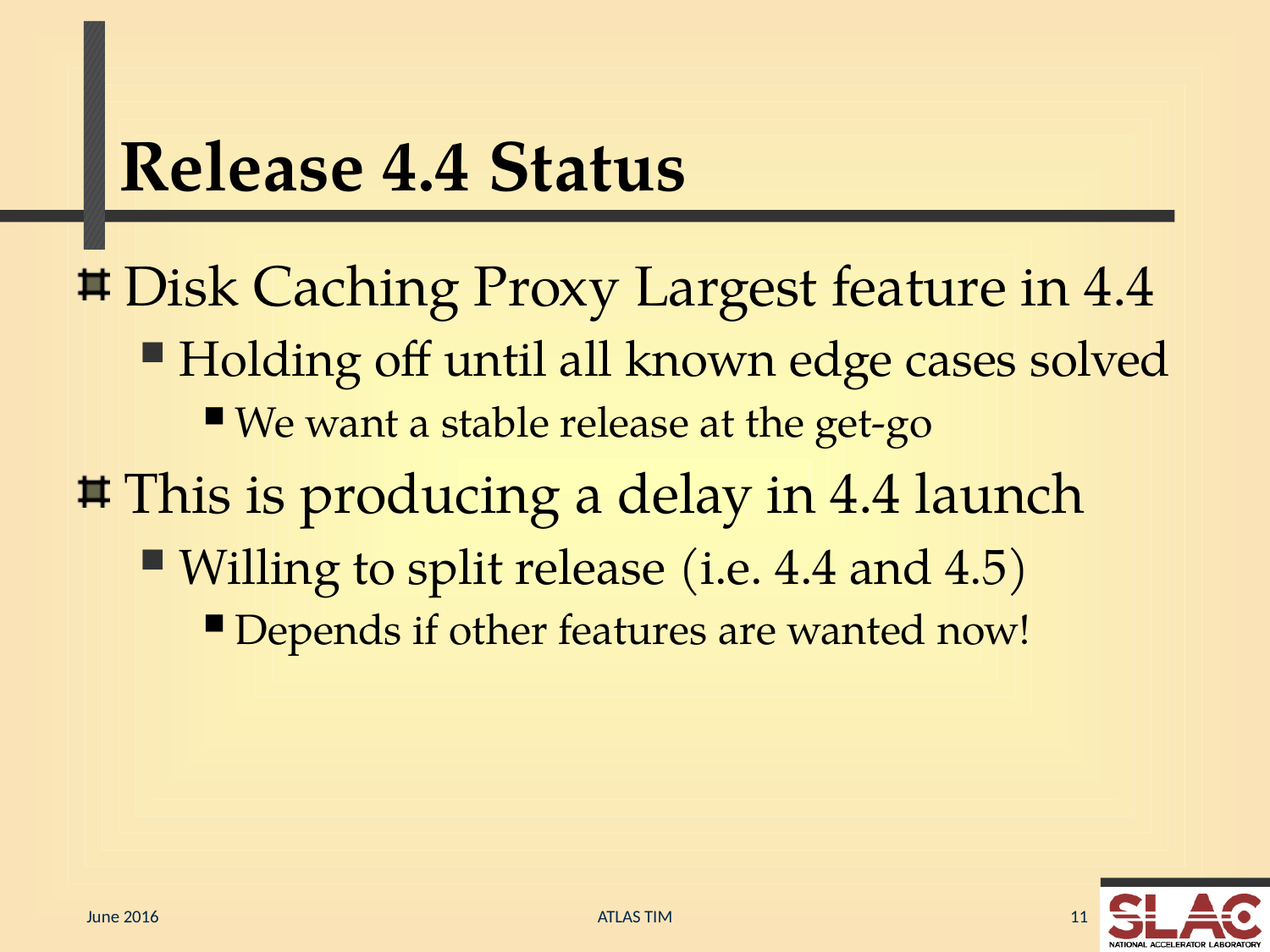

# Release 4.4 Status
Disk Caching Proxy Largest feature in 4.4
Holding off until all known edge cases solved
We want a stable release at the get-go
This is producing a delay in 4.4 launch
Willing to split release (i.e. 4.4 and 4.5)
Depends if other features are wanted now!